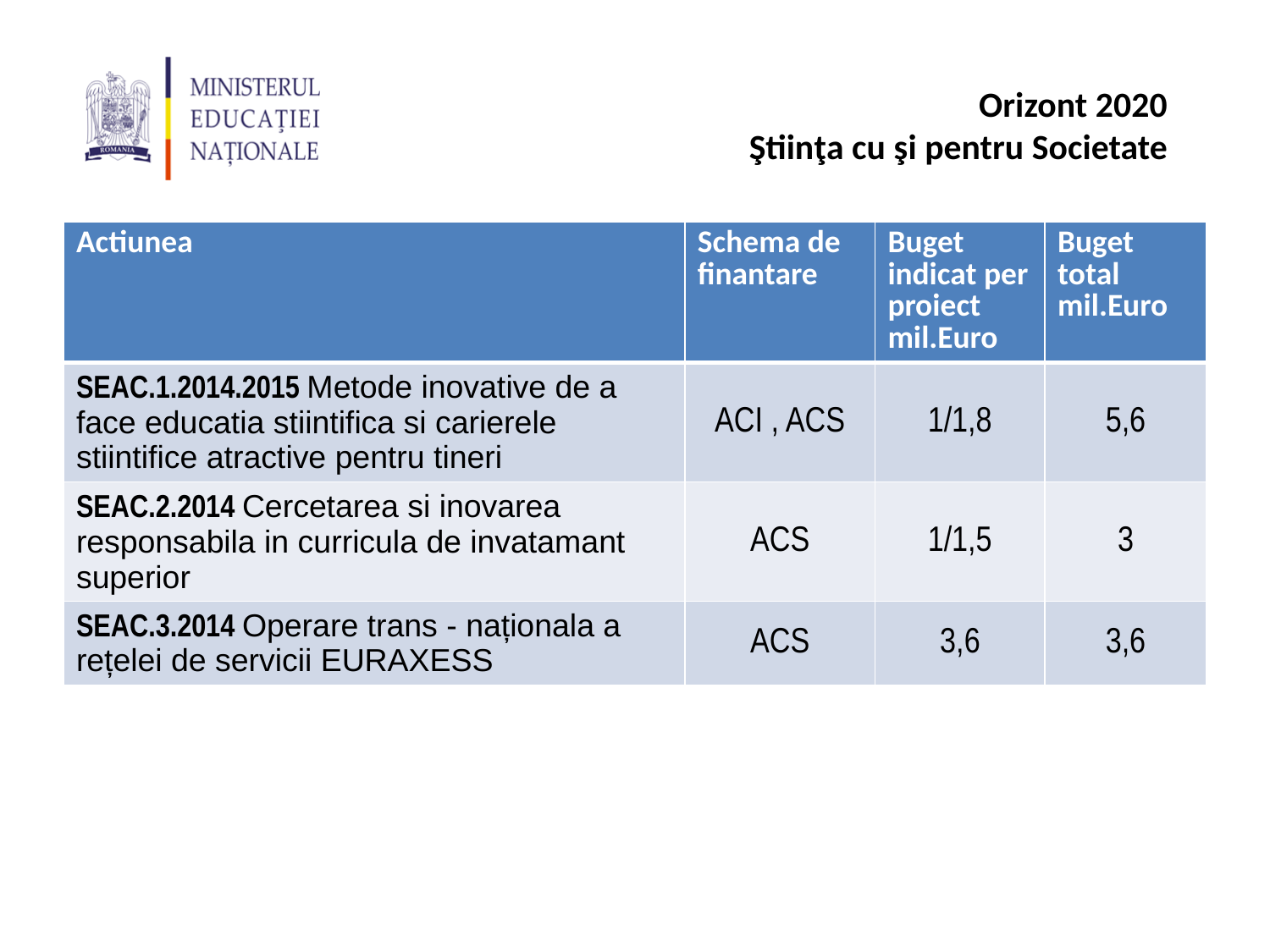

#
| Actiunea | Schema de finantare | Buget indicat per proiect mil.Euro | Buget total mil.Euro |
| --- | --- | --- | --- |
| SEAC.1.2014.2015 Metode inovative de a face educatia stiintifica si carierele stiintifice atractive pentru tineri | ACI , ACS | 1/1,8 | 5,6 |
| SEAC.2.2014 Cercetarea si inovarea responsabila in curricula de invatamant superior | ACS | 1/1,5 | 3 |
| SEAC.3.2014 Operare trans - naționala a rețelei de servicii EURAXESS | ACS | 3,6 | 3,6 |